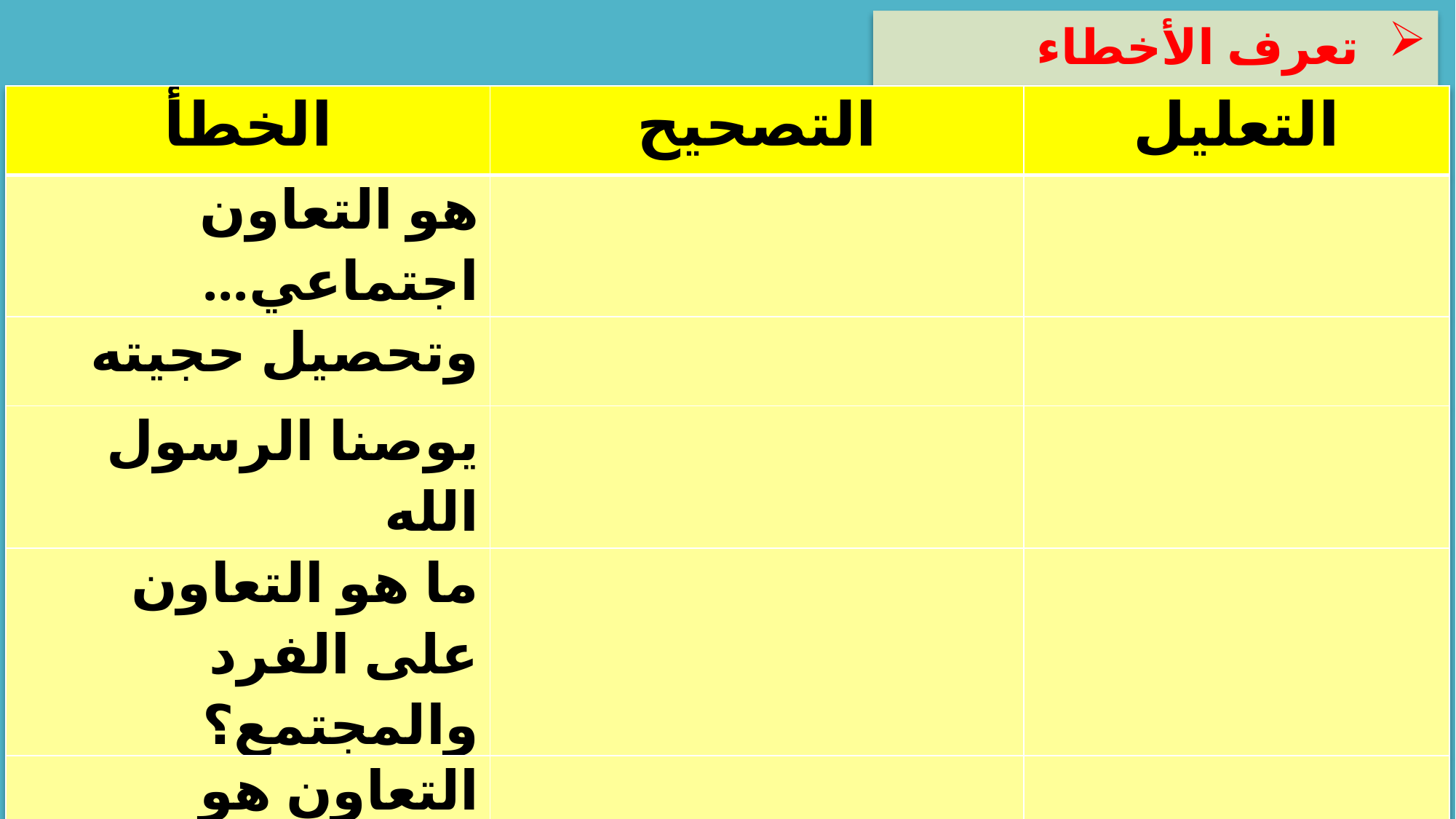

تعرف الأخطاء وتصحيحها:
| الخطأ | التصحيح | التعليل |
| --- | --- | --- |
| هو التعاون اجتماعي... |  |  |
| وتحصيل حجيته |  |  |
| يوصنا الرسول الله |  |  |
| ما هو التعاون على الفرد والمجتمع؟ |  |  |
| التعاون هو التعاون المسلمين... |  |  |
| المجتمع الإسلامية |  |  |